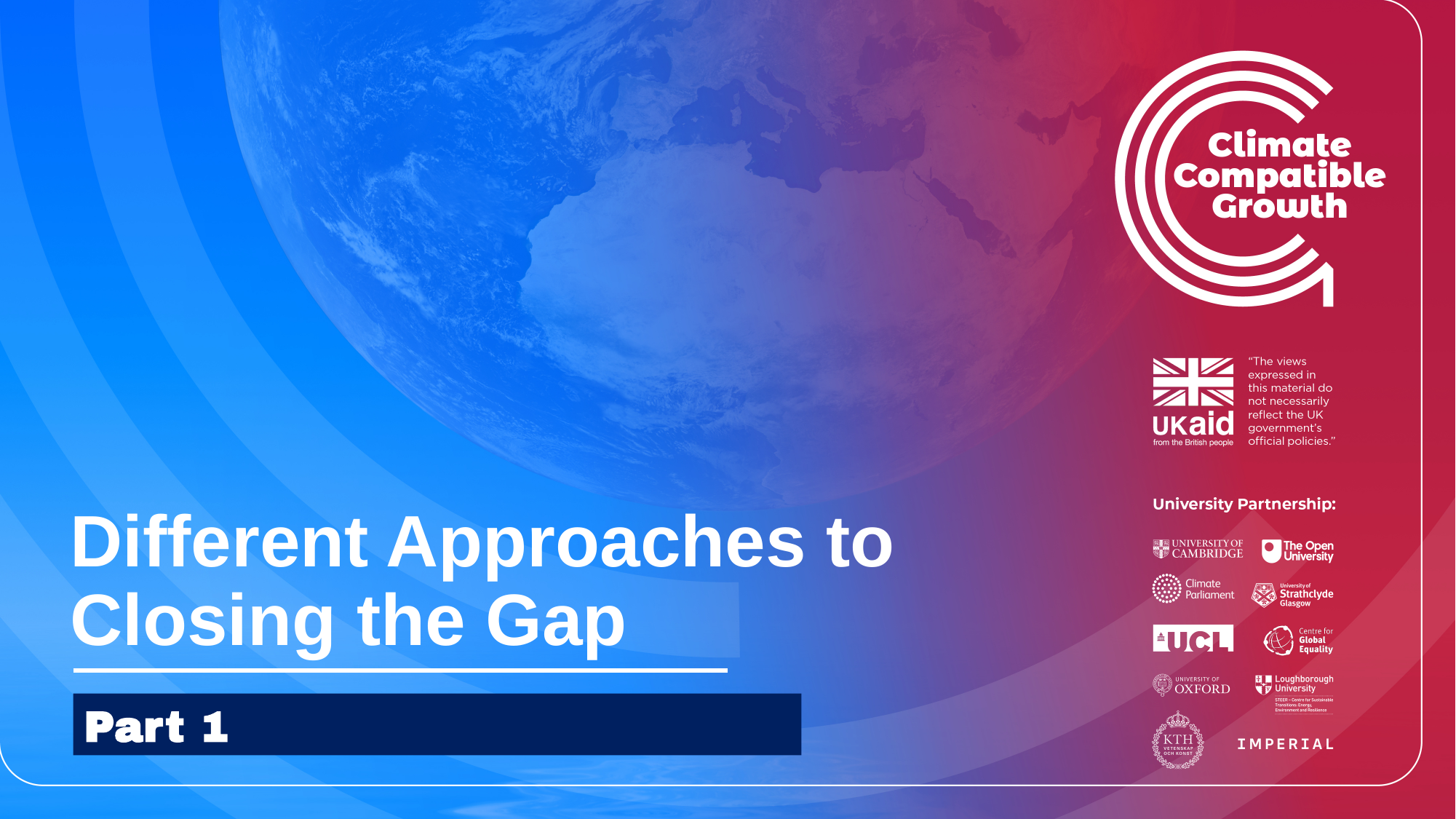

Different Approaches to Closing the Gap
Part 1